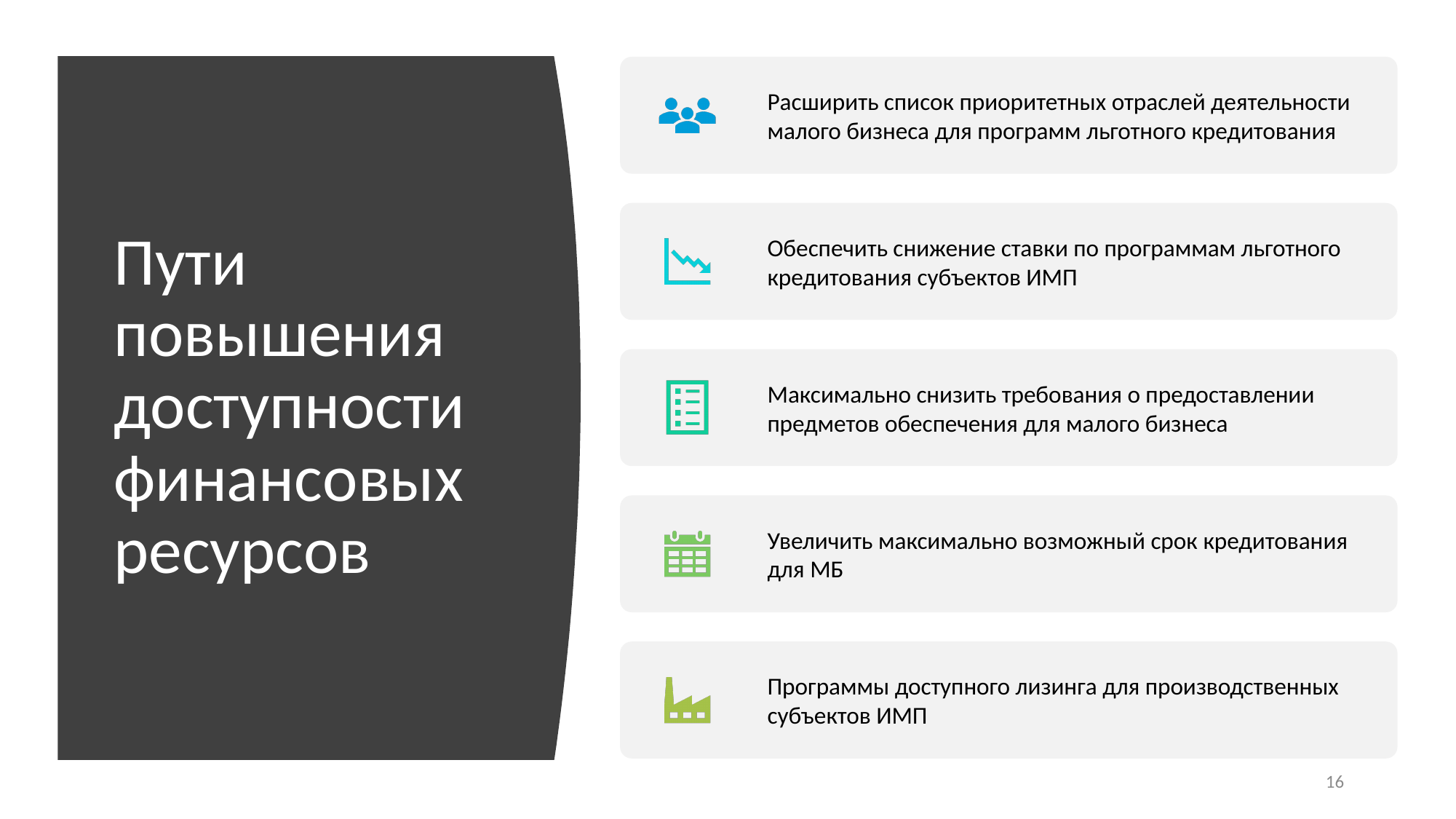

Расширить список приоритетных отраслей деятельности малого бизнеса для программ льготного кредитования
Обеспечить снижение ставки по программам льготного кредитования субъектов ИМП
Максимально снизить требования о предоставлении предметов обеспечения для малого бизнеса
Увеличить максимально возможный срок кредитования для МБ
Программы доступного лизинга для производственных субъектов ИМП

# Пути повышения доступности финансовых ресурсов
16